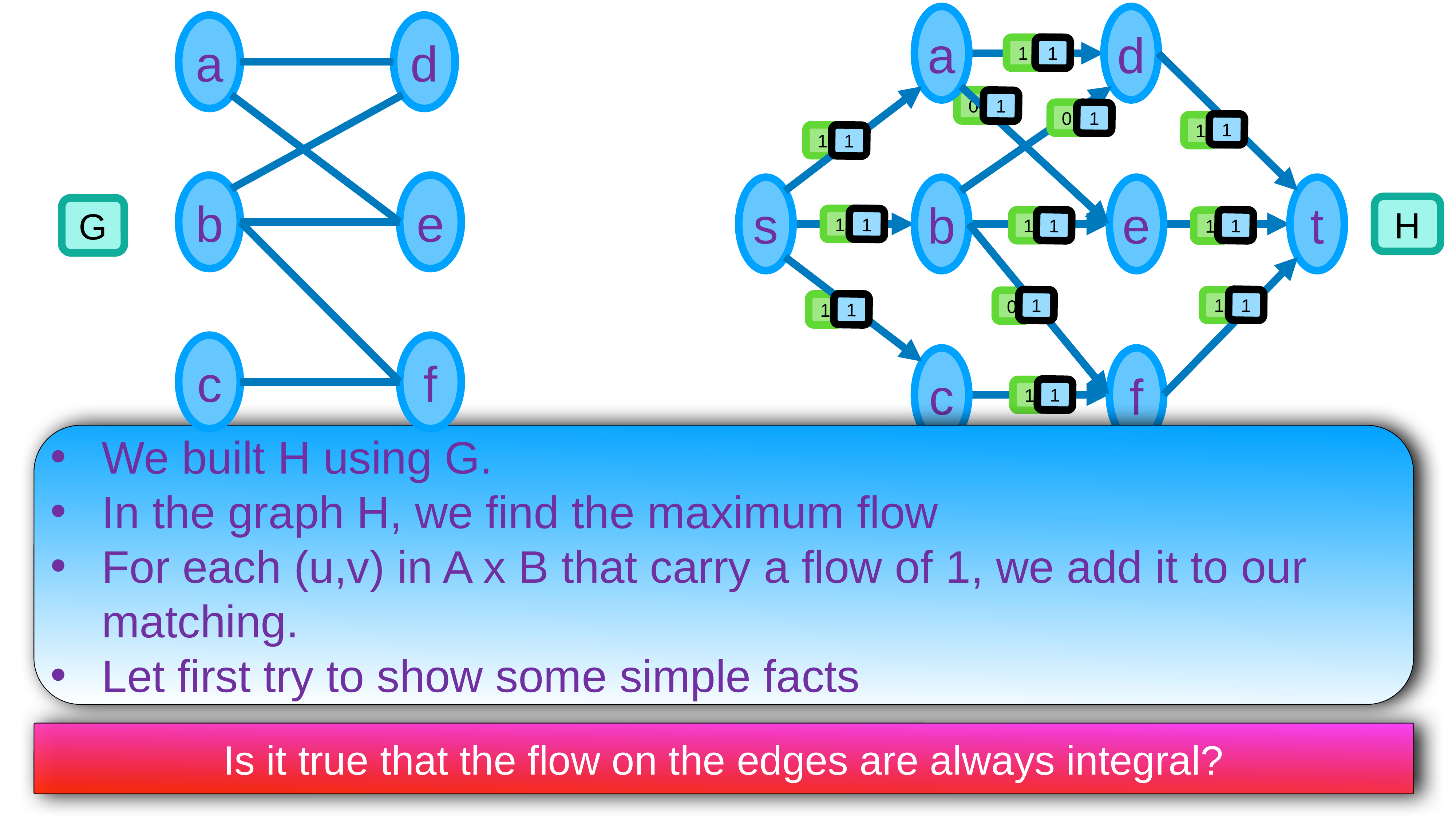

a
d
a
d
1
1
0
1
0
1
1
1
1
1
H
b
e
G
s
b
e
t
1
1
1
1
1
1
1
1
1
0
1
1
c
f
c
f
1
1
We built H using G.
In the graph H, we find the maximum flow
For each (u,v) in A x B that carry a flow of 1, we add it to our matching.
Let first try to show some simple facts
Is it true that the flow on the edges are always integral?